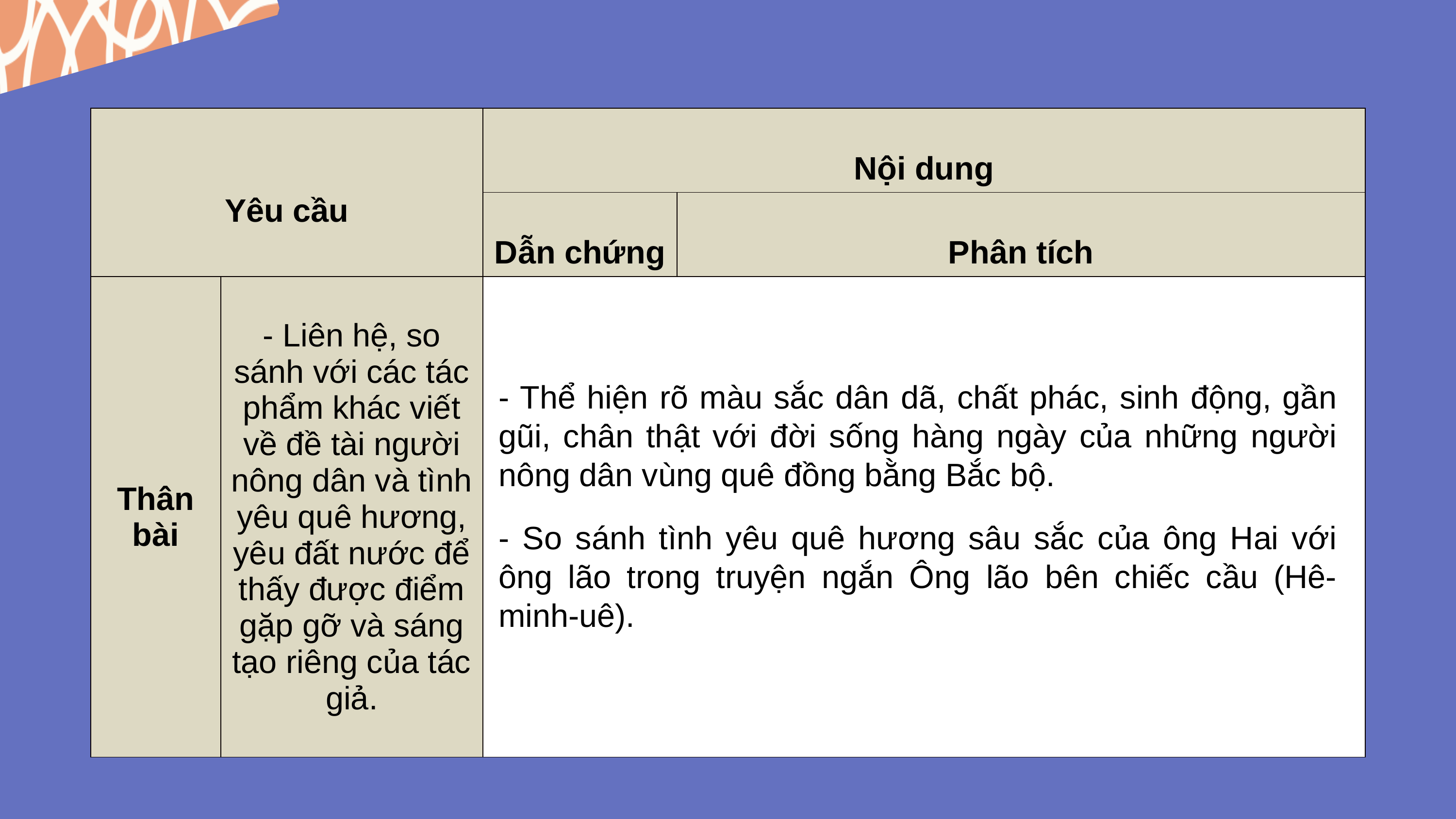

| Yêu cầu |  | Nội dung |  |
| --- | --- | --- | --- |
|  |  | Dẫn chứng | Phân tích |
| Thân bài | - Liên hệ, so sánh với các tác phẩm khác viết về đề tài người nông dân và tình yêu quê hương, yêu đất nước để thấy được điểm gặp gỡ và sáng tạo riêng của tác giả. |  |  |
- Thể hiện rõ màu sắc dân dã, chất phác, sinh động, gần gũi, chân thật với đời sống hàng ngày của những người nông dân vùng quê đồng bằng Bắc bộ.
- So sánh tình yêu quê hương sâu sắc của ông Hai với ông lão trong truyện ngắn Ông lão bên chiếc cầu (Hê-minh-uê).